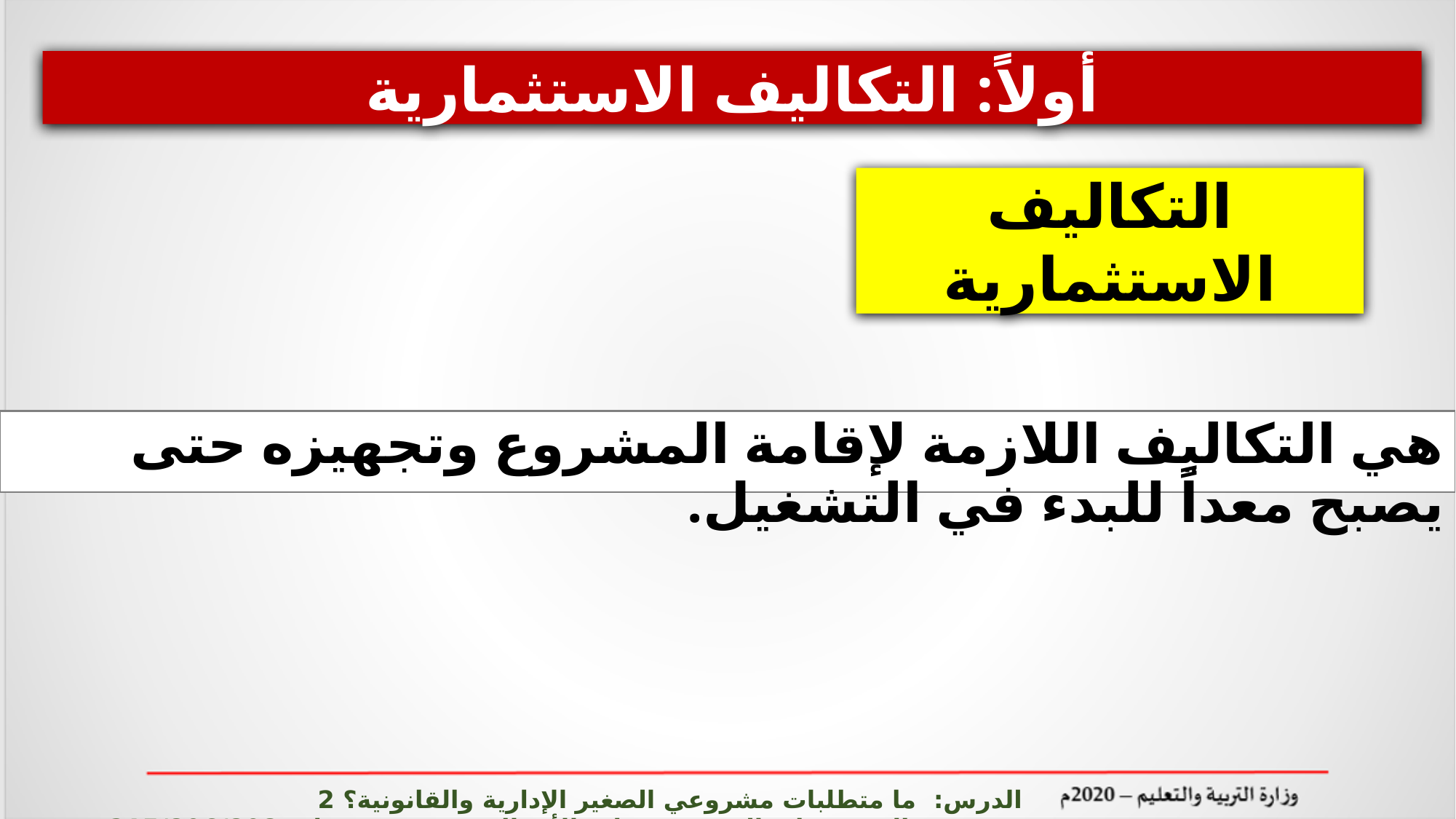

أولاً: التكاليف الاستثمارية
التكاليف الاستثمارية
هي التكاليف اللازمة لإقامة المشروع وتجهيزه حتى يصبح معداً للبدء في التشغيل.
الدرس:  ما متطلبات مشروعي الصغير الإدارية والقانونية؟ 2                          المشروعات الصغيرة وريادة الأعمال                    ادر 215/806/808